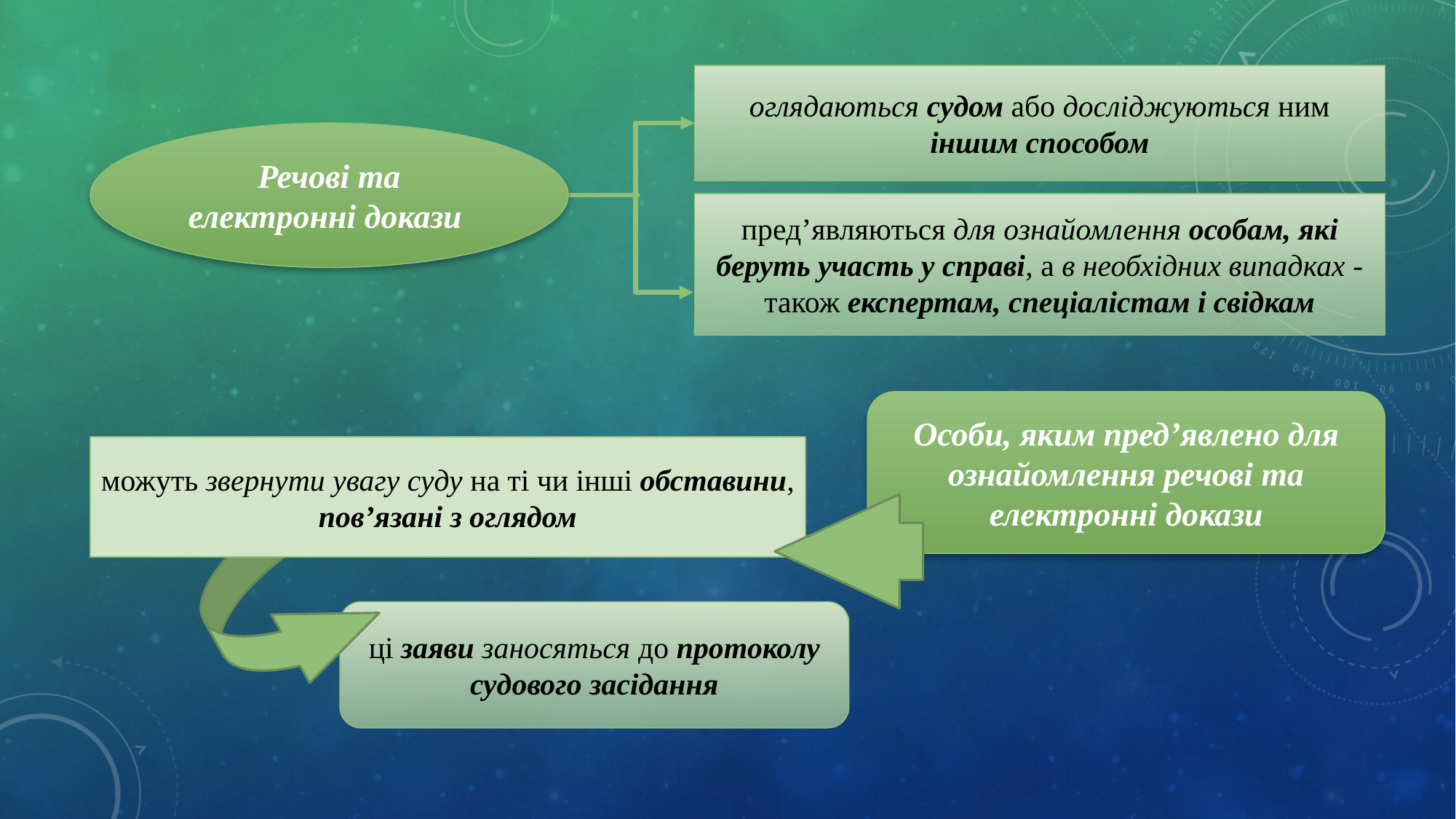

оглядаються судом або досліджуються ним іншим способом
Речові та електронні докази
пред’являються для ознайомлення особам, які беруть участь у справі, а в необхідних випадках - також експертам, спеціалістам і свідкам
Особи, яким пред’явлено для ознайомлення речові та електронні докази
можуть звернути увагу суду на ті чи інші обставини, пов’язані з оглядом

ці заяви заносяться до протоколу судового засідання